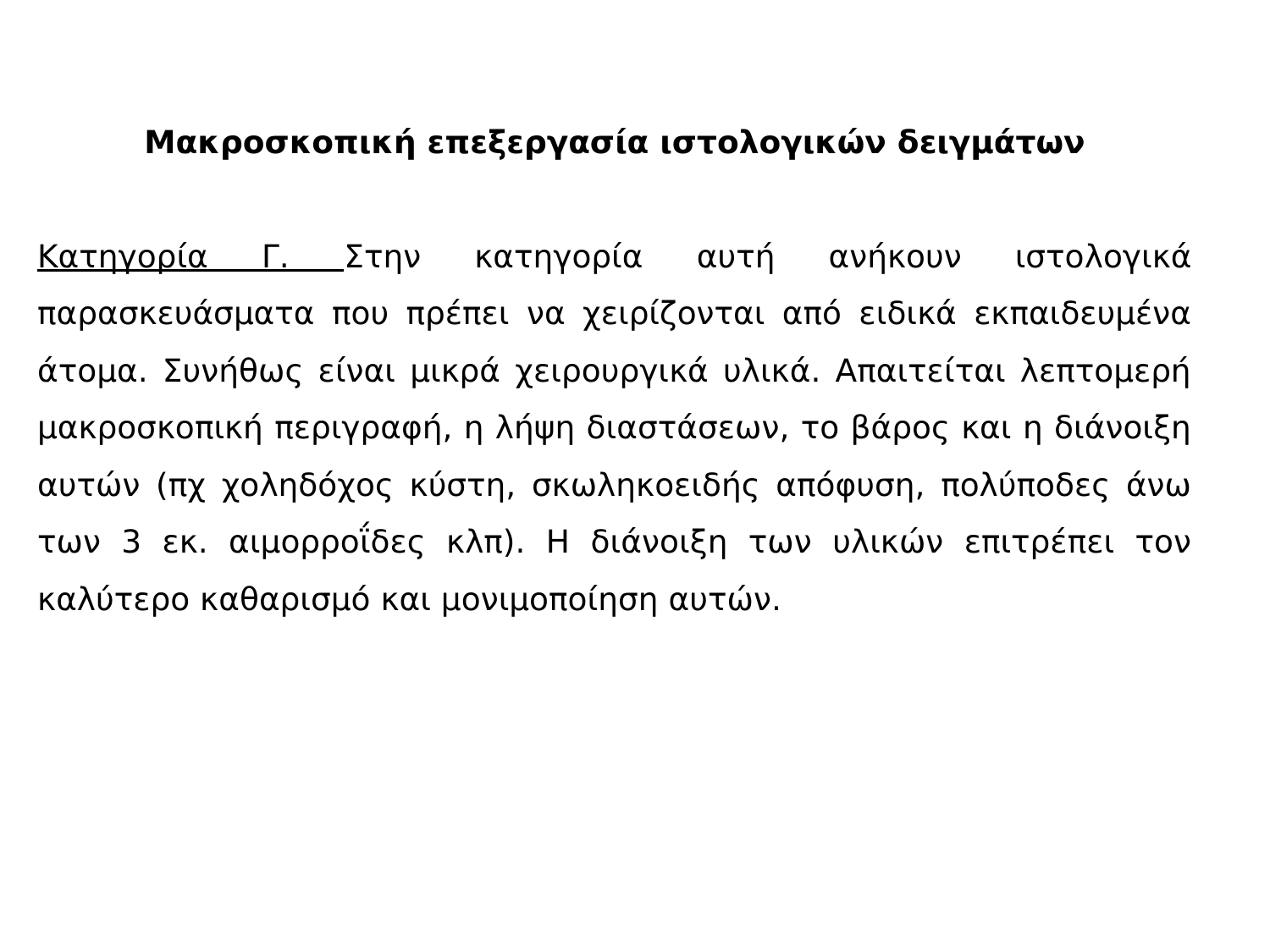

Μακροσκοπική επεξεργασία ιστολογικών δειγμάτων

Κατηγορία Γ. Στην κατηγορία αυτή ανήκουν ιστολογικά παρασκευάσματα που πρέπει να χειρίζονται από ειδικά εκπαιδευμένα άτομα. Συνήθως είναι μικρά χειρουργικά υλικά. Απαιτείται λεπτομερή μακροσκοπική περιγραφή, η λήψη διαστάσεων, το βάρος και η διάνοιξη αυτών (πχ χοληδόχος κύστη, σκωληκοειδής απόφυση, πολύποδες άνω των 3 εκ. αιμορροΐδες κλπ). Η διάνοιξη των υλικών επιτρέπει τον καλύτερο καθαρισμό και μονιμοποίηση αυτών.